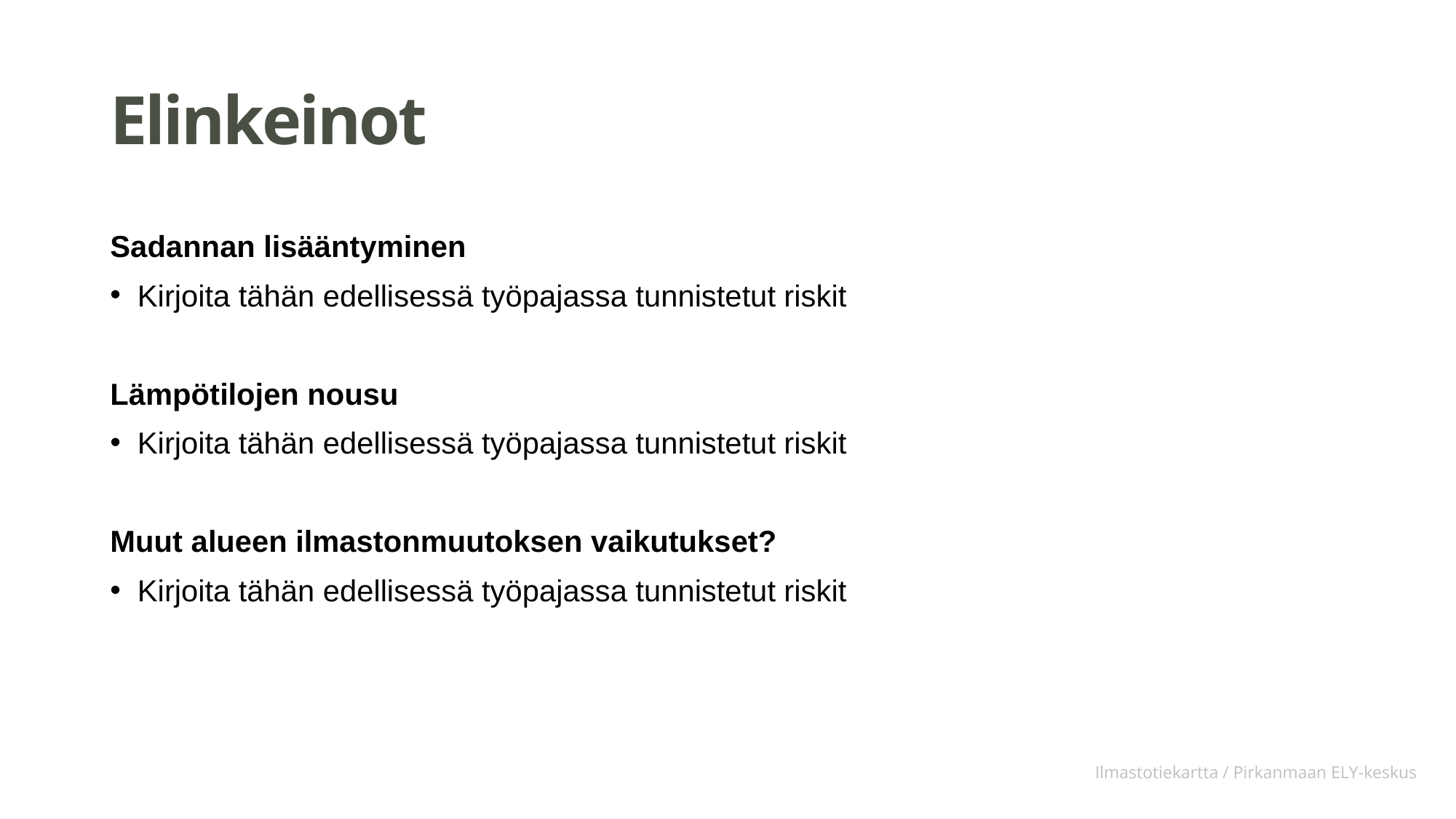

# Elinkeinot
Sadannan lisääntyminen
Kirjoita tähän edellisessä työpajassa tunnistetut riskit

Lämpötilojen nousu
Kirjoita tähän edellisessä työpajassa tunnistetut riskit

Muut alueen ilmastonmuutoksen vaikutukset?
Kirjoita tähän edellisessä työpajassa tunnistetut riskit

Ilmastotiekartta / Pirkanmaan ELY-keskus